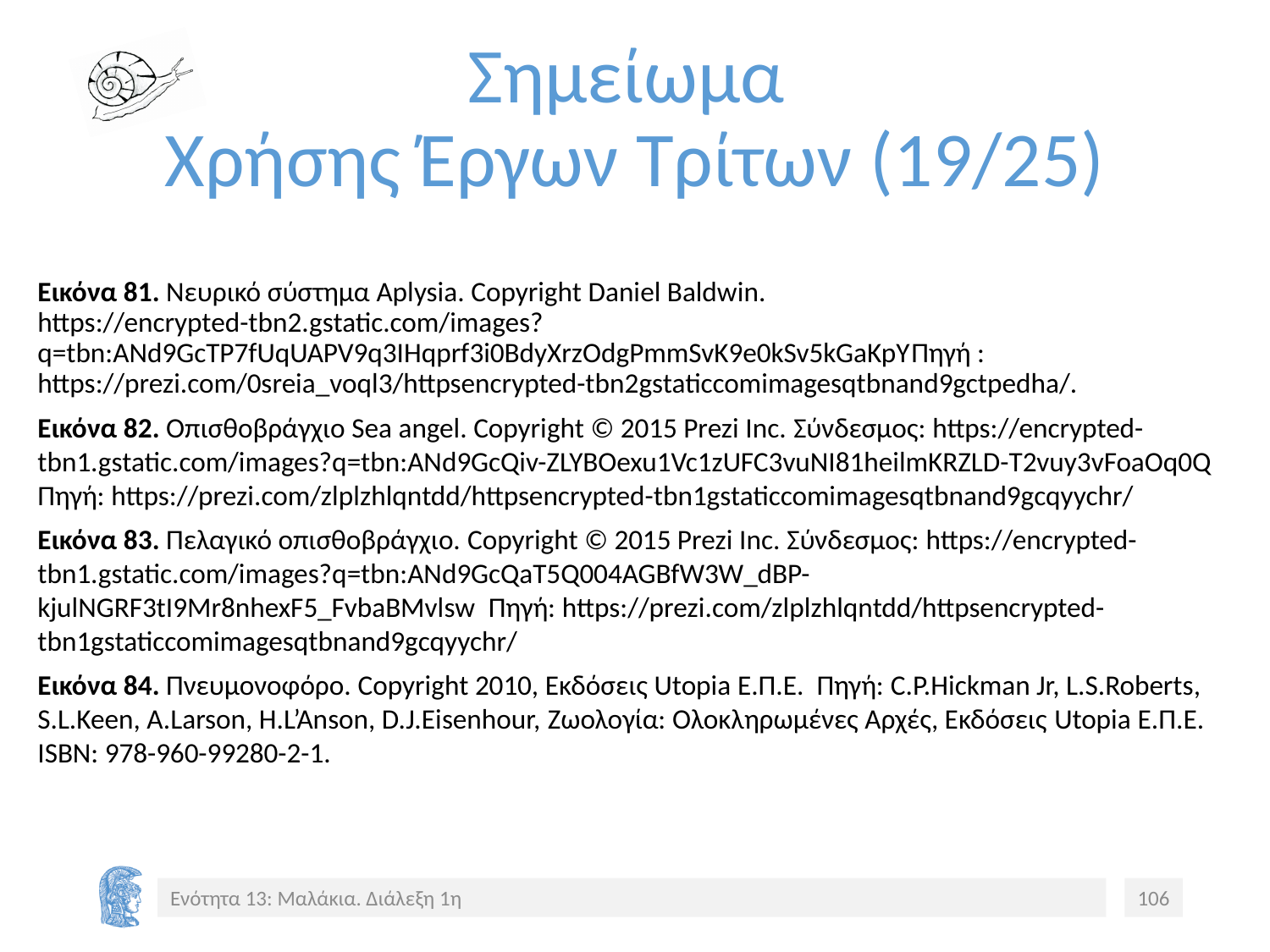

# Σημείωμα Χρήσης Έργων Τρίτων (19/25)

Εικόνα 81. Nευρικό σύστημα Aplysia. Copyright Daniel Baldwin. https://encrypted-tbn2.gstatic.com/images?q=tbn:ANd9GcTP7fUqUAPV9q3IHqprf3i0BdyXrzOdgPmmSvK9e0kSv5kGaKpYΠηγή : https://prezi.com/0sreia_voql3/httpsencrypted-tbn2gstaticcomimagesqtbnand9gctpedha/.
Εικόνα 82. Οπισθοβράγχιο Sea angel. Copyright © 2015 Prezi Inc. Σύνδεσμος: https://encrypted-tbn1.gstatic.com/images?q=tbn:ANd9GcQiv-ZLYBOexu1Vc1zUFC3vuNI81heilmKRZLD-T2vuy3vFoaOq0Q Πηγή: https://prezi.com/zlplzhlqntdd/httpsencrypted-tbn1gstaticcomimagesqtbnand9gcqyychr/
Εικόνα 83. Πελαγικό οπισθοβράγχιο. Copyright © 2015 Prezi Inc. Σύνδεσμος: https://encrypted-tbn1.gstatic.com/images?q=tbn:ANd9GcQaT5Q004AGBfW3W_dBP-kjulNGRF3tI9Mr8nhexF5_FvbaBMvlsw  Πηγή: https://prezi.com/zlplzhlqntdd/httpsencrypted-tbn1gstaticcomimagesqtbnand9gcqyychr/
Εικόνα 84. Πνευμονοφόρο. Copyright 2010, Εκδόσεις Utopia Ε.Π.Ε.  Πηγή: C.P.Hickman Jr, L.S.Roberts, S.L.Keen, A.Larson, H.L’Anson, D.J.Eisenhour, Ζωολογία: Ολοκληρωμένες Αρχές, Εκδόσεις Utopia Ε.Π.Ε.  ISBN: 978-960-99280-2-1.
Ενότητα 13: Μαλάκια. Διάλεξη 1η
106